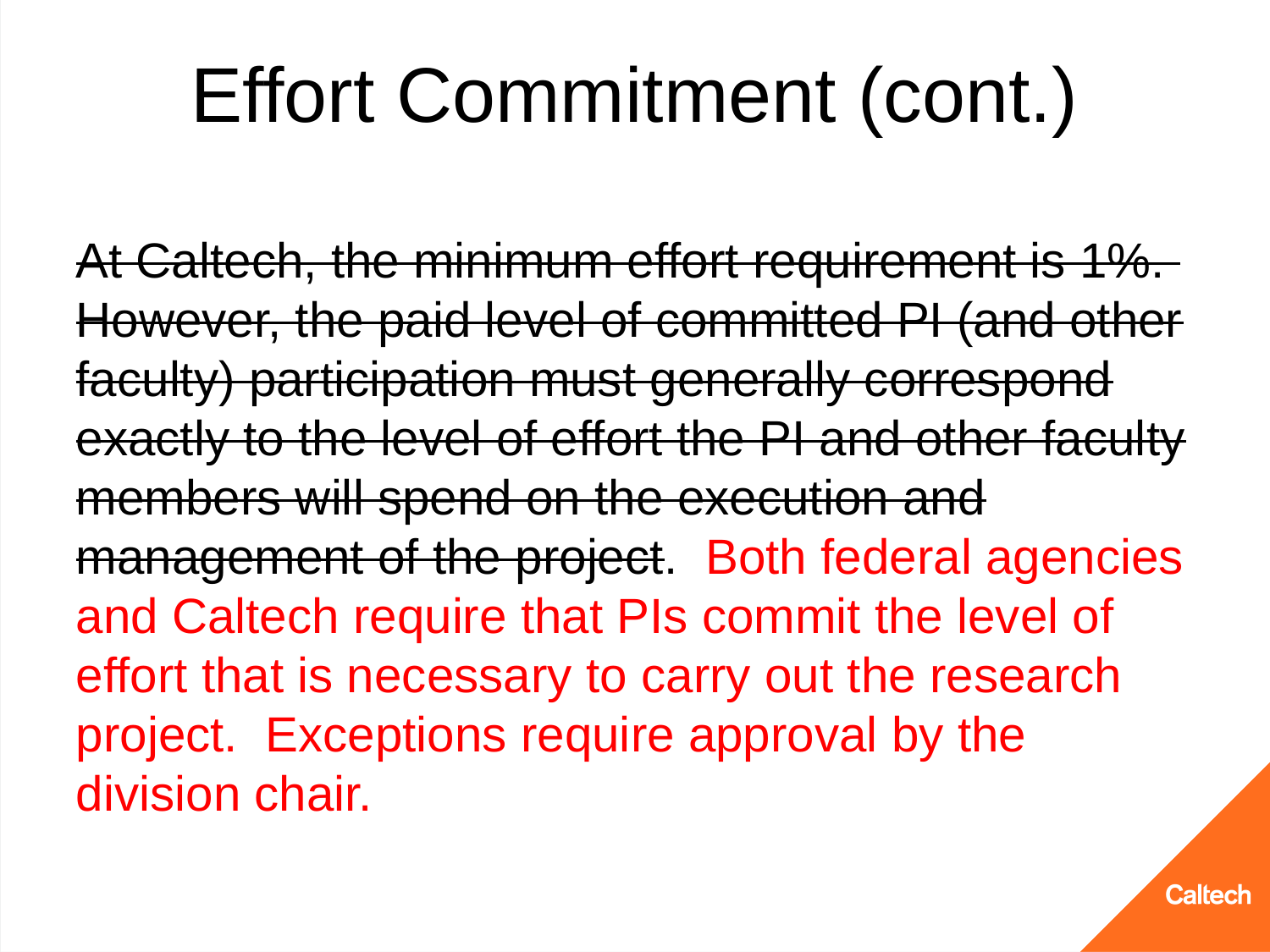

# Effort Commitment (cont.)
At Caltech, the minimum effort requirement is 1%.  However, the paid level of committed PI (and other faculty) participation must generally correspond exactly to the level of effort the PI and other faculty members will spend on the execution and management of the project.  Both federal agencies and Caltech require that PIs commit the level of effort that is necessary to carry out the research project.  Exceptions require approval by the division chair.